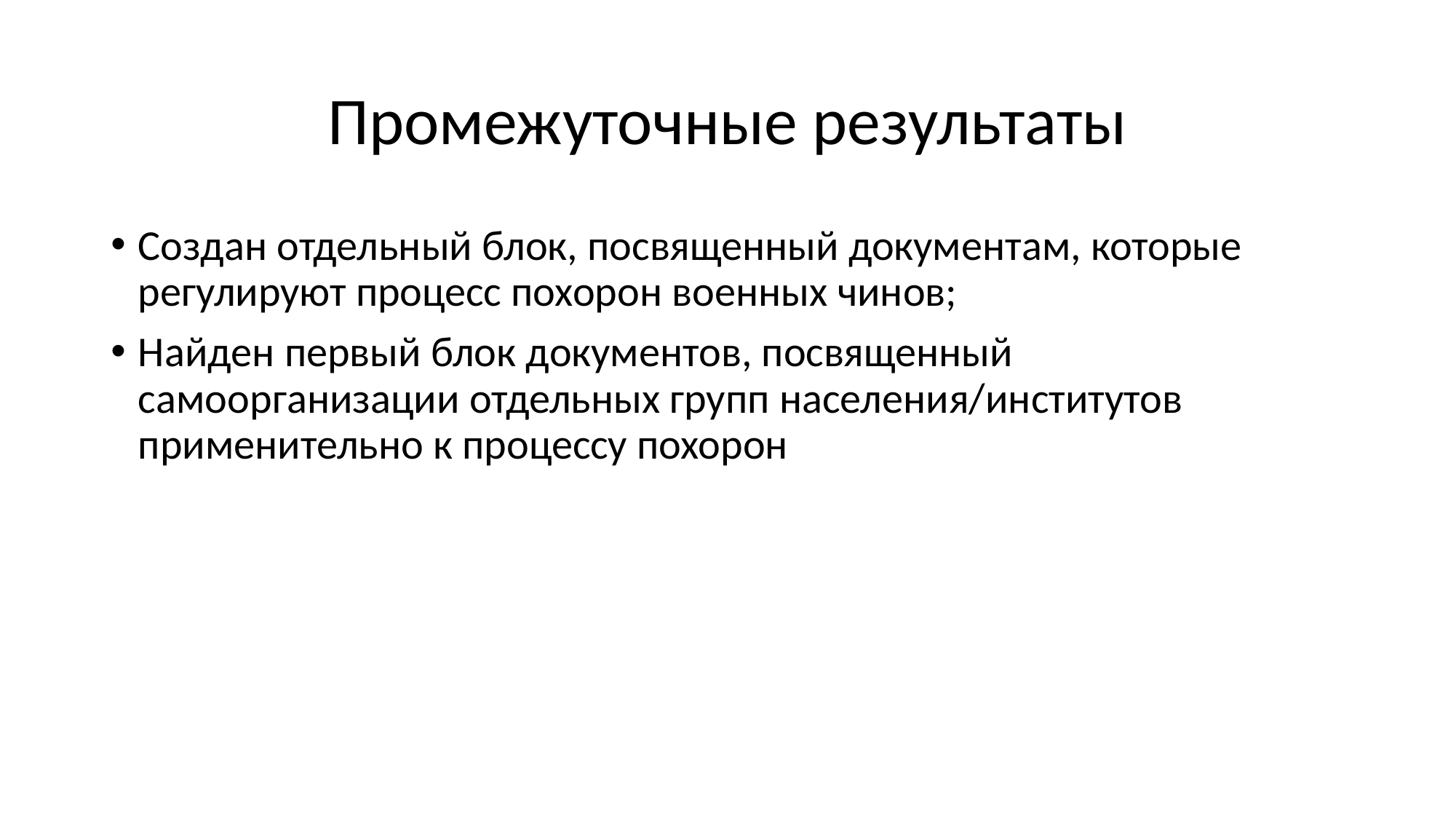

# Промежуточные результаты
Создан отдельный блок, посвященный документам, которые регулируют процесс похорон военных чинов;
Найден первый блок документов, посвященный самоорганизации отдельных групп населения/институтов применительно к процессу похорон